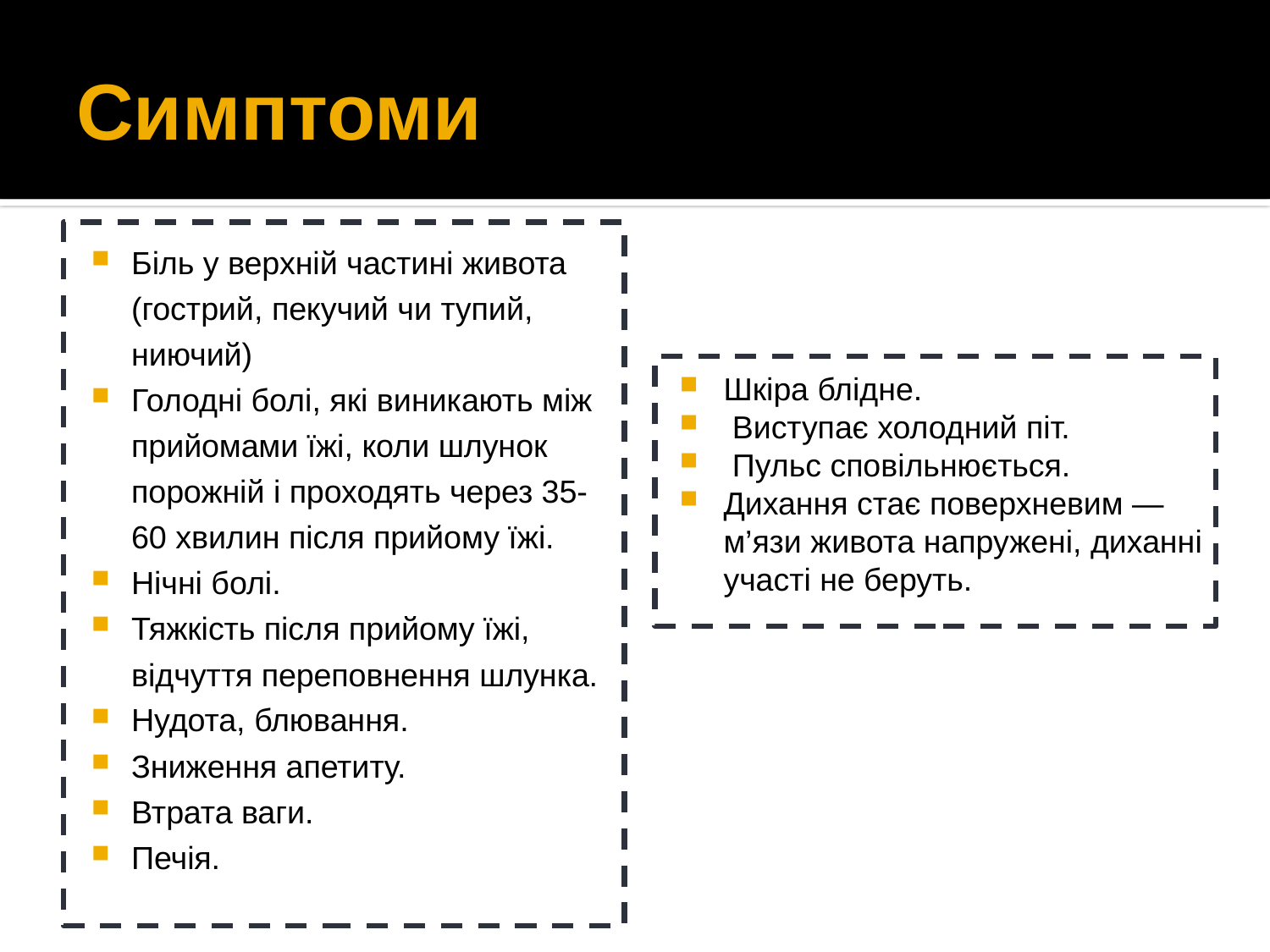

# Симптоми
Біль у верхній частині живота (гострий, пекучий чи тупий, ниючий)
Голодні болі, які виникають між прийомами їжі, коли шлунок порожній і проходять через 35-60 хвилин після прийому їжі.
Нічні болі.
Тяжкість після прийому їжі, відчуття переповнення шлунка.
Нудота, блювання.
Зниження апетиту.
Втрата ваги.
Печія.

Шкіра блідне.
 Виступає холодний піт.
 Пульс сповільнюється.
Дихання стає поверхневим — м’язи живота напружені, диханні участі не беруть.